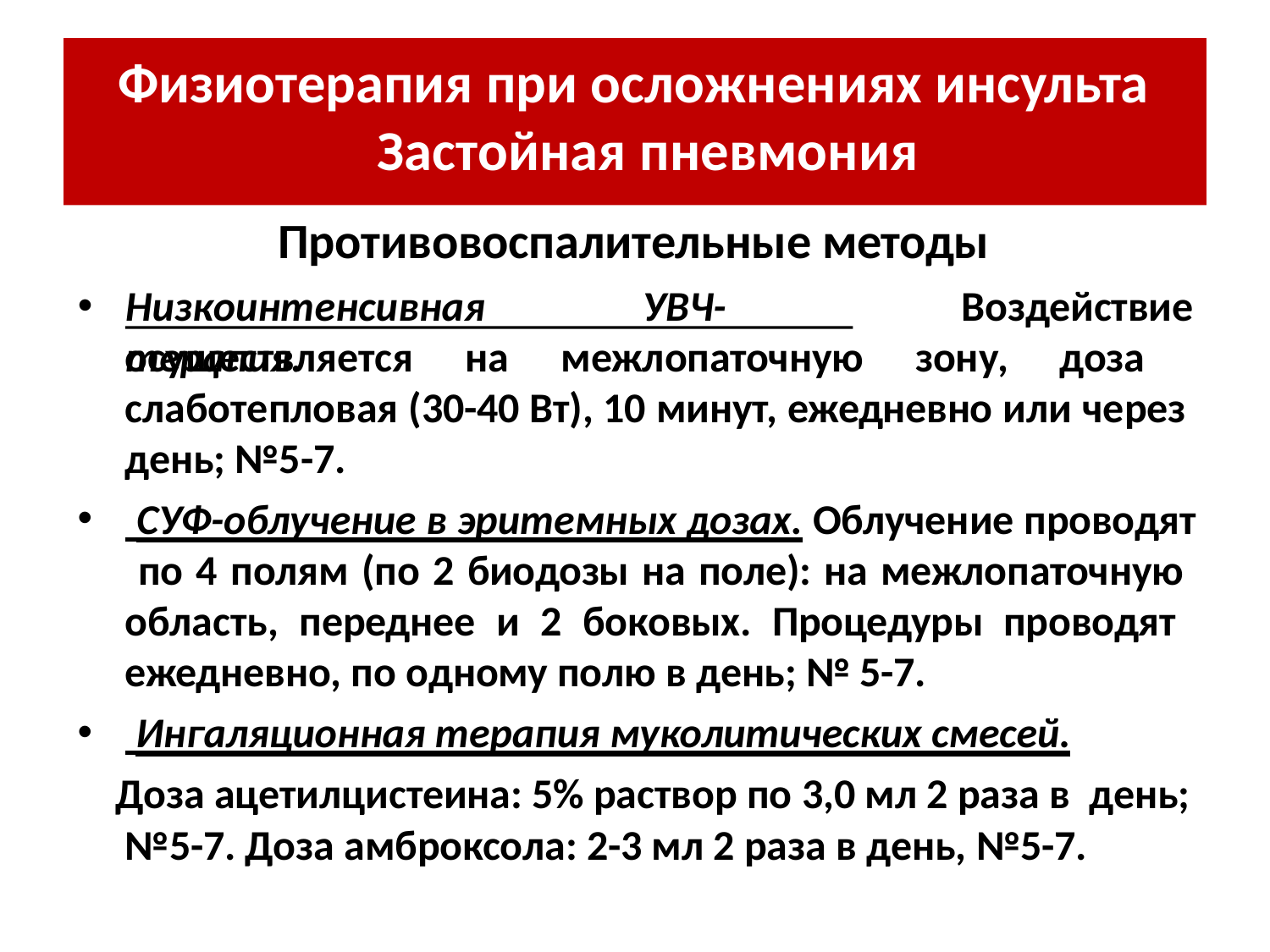

# Физиотерапия при осложнениях инсульта  Застойная пневмония
Противовоспалительные методы
Низкоинтенсивная	УВЧ-терапия.
Воздействие

осуществляется на межлопаточную зону, доза  слаботепловая (30-40 Вт), 10 минут, ежедневно или через  день; №5-7.
 СУФ-облучение в эритемных дозах. Облучение проводят  по 4 полям (по 2 биодозы на поле): на межлопаточную  область, переднее и 2 боковых. Процедуры проводят  ежедневно, по одному полю в день; № 5-7.
 Ингаляционная терапия муколитических смесей.
Доза ацетилцистеина: 5% раствор по 3,0 мл 2 раза в день;
№5-7. Доза амброксола: 2-3 мл 2 раза в день, №5-7.